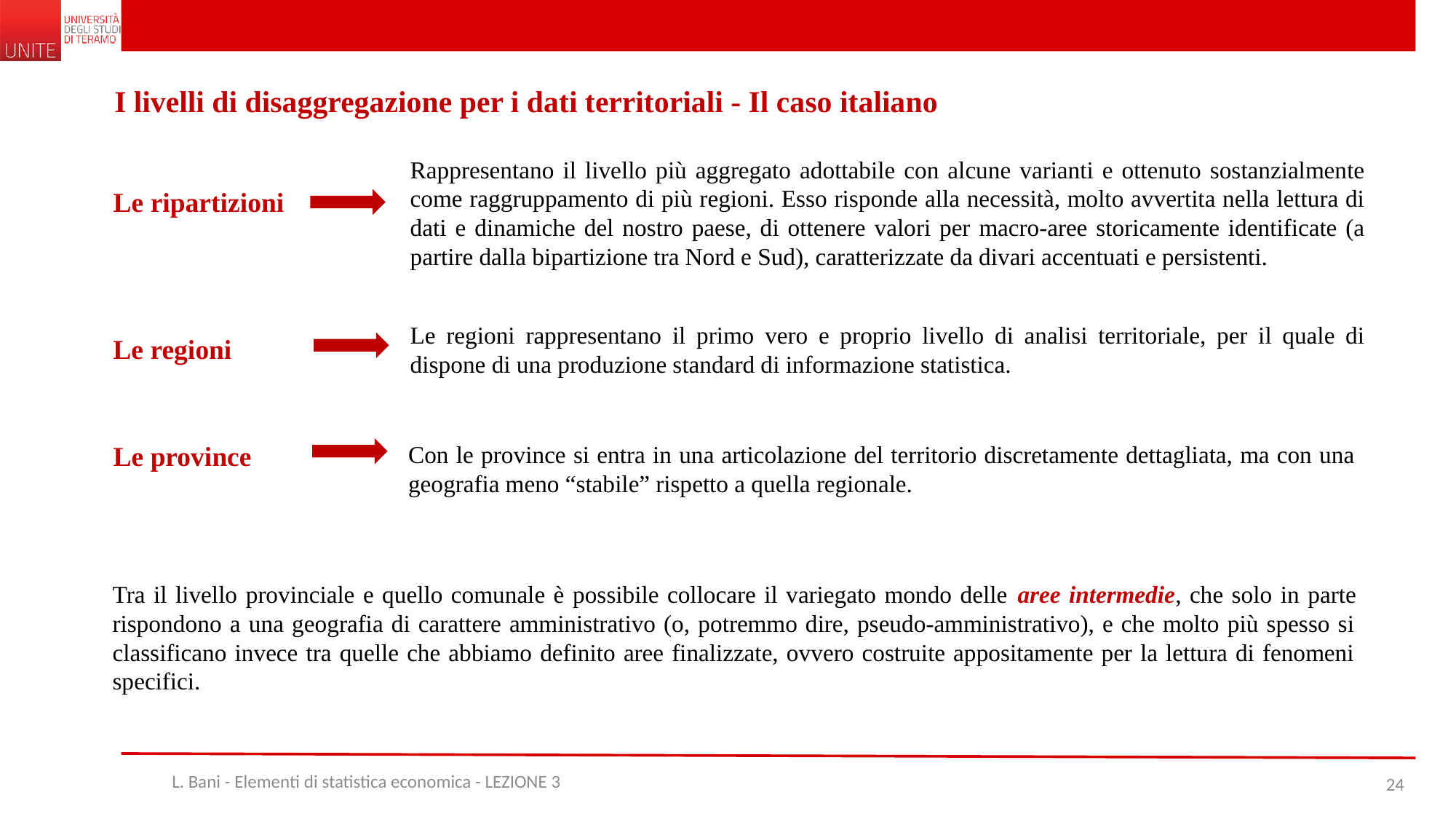

I livelli di disaggregazione per i dati territoriali - Il caso italiano
Rappresentano il livello più aggregato adottabile con alcune varianti e ottenuto sostanzialmente come raggruppamento di più regioni. Esso risponde alla necessità, molto avvertita nella lettura di dati e dinamiche del nostro paese, di ottenere valori per macro-aree storicamente identificate (a partire dalla bipartizione tra Nord e Sud), caratterizzate da divari accentuati e persistenti.
Le ripartizioni

Le regioni rappresentano il primo vero e proprio livello di analisi territoriale, per il quale di dispone di una produzione standard di informazione statistica.
Le regioni

Le province
Con le province si entra in una articolazione del territorio discretamente dettagliata, ma con una geografia meno “stabile” rispetto a quella regionale.

Tra il livello provinciale e quello comunale è possibile collocare il variegato mondo delle aree intermedie, che solo in parte rispondono a una geografia di carattere amministrativo (o, potremmo dire, pseudo-amministrativo), e che molto più spesso si classificano invece tra quelle che abbiamo definito aree finalizzate, ovvero costruite appositamente per la lettura di fenomeni specifici.
L. Bani - Elementi di statistica economica - LEZIONE 3
24